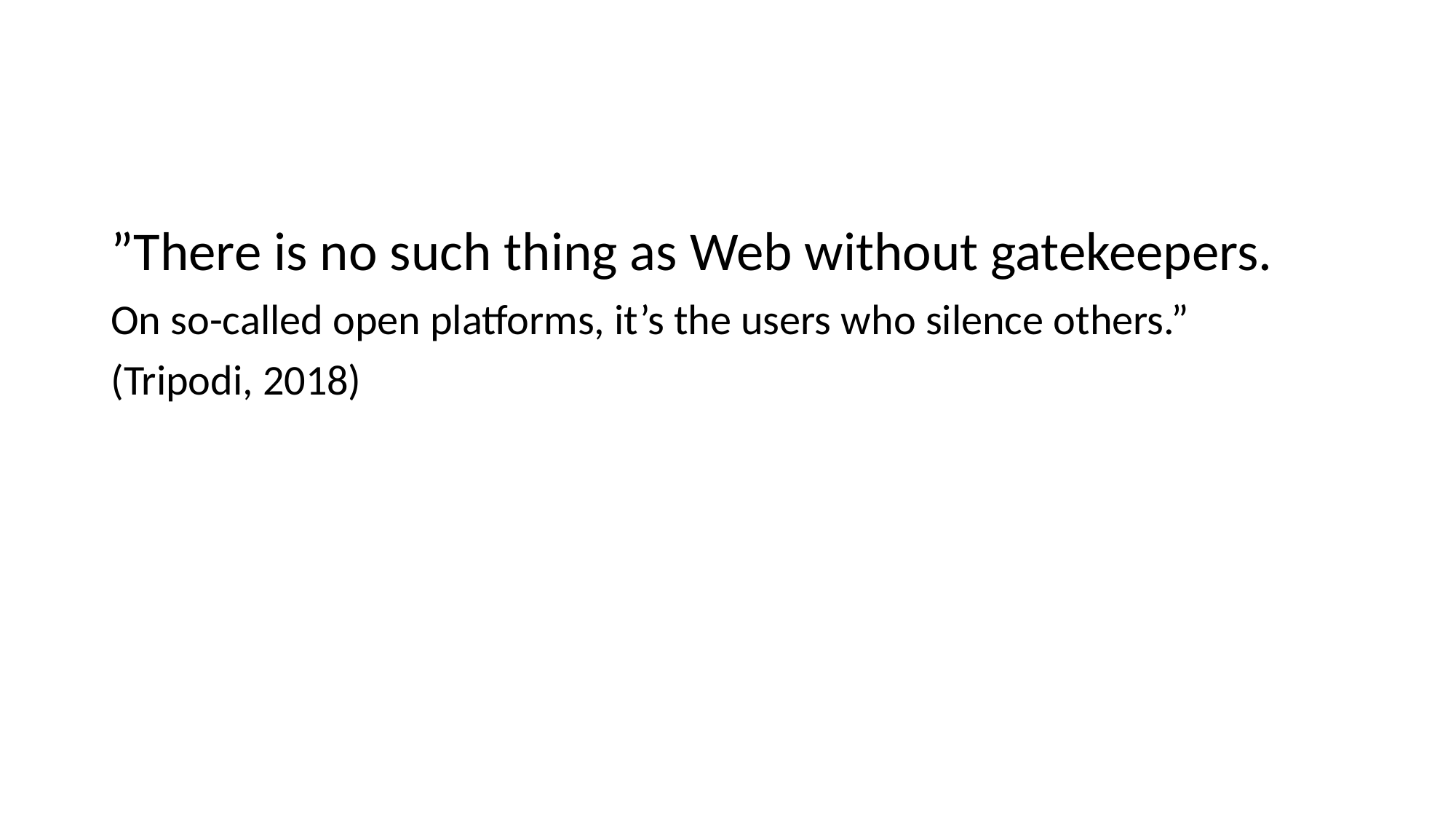

”There is no such thing as Web without gatekeepers.
On so-called open platforms, it’s the users who silence others.”
(Tripodi, 2018)